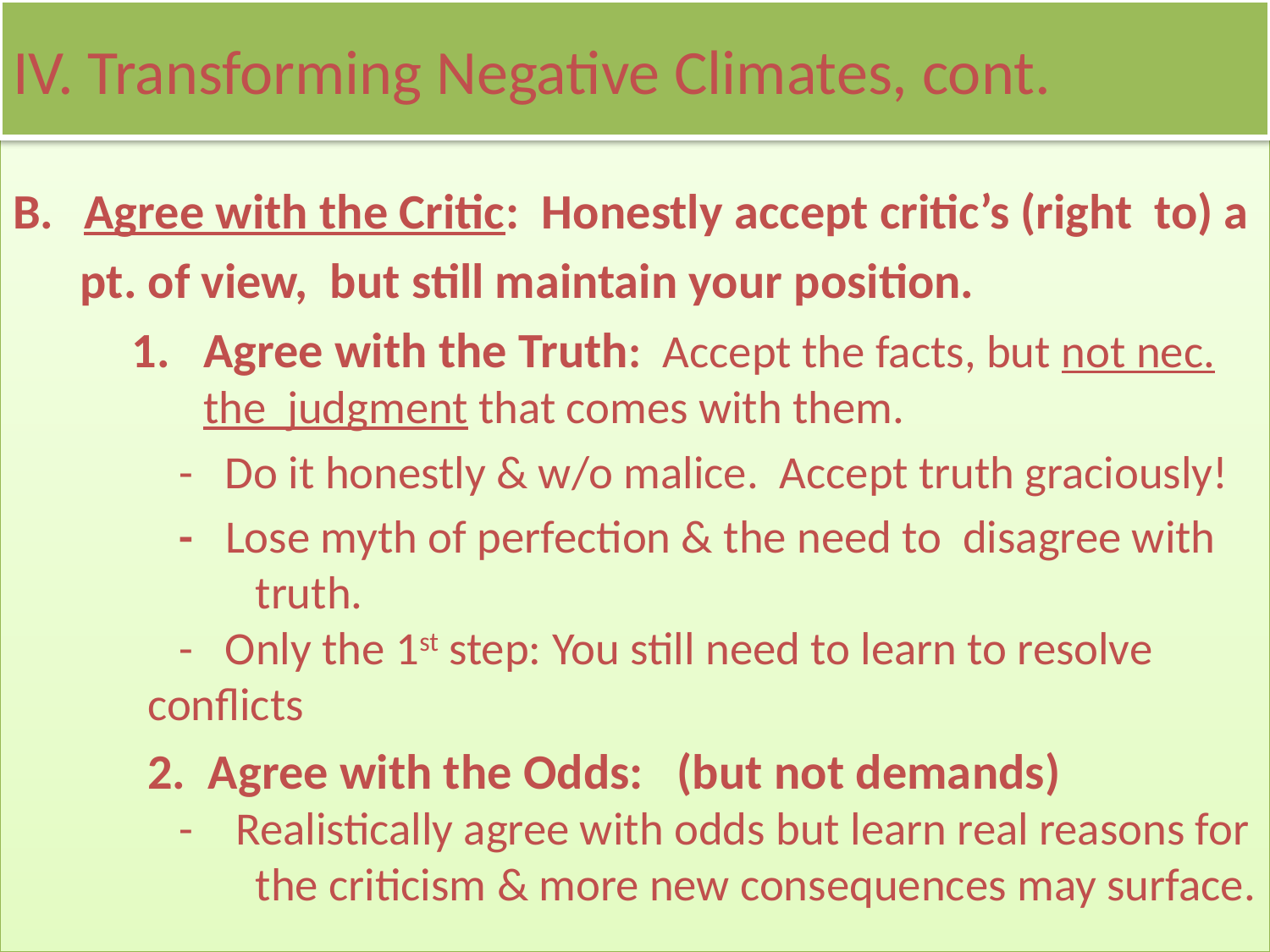

# IV. Transforming Negative Climates, cont.

Agree with the Critic:  Honestly accept critic’s (right  to) a
      pt. of view,  but still maintain your position.
Agree with the Truth:  Accept the facts, but not nec. the  judgment that comes with them.
	   -   Do it honestly & w/o malice.  Accept truth graciously!
	   -   Lose myth of perfection & the need to  disagree with     	truth.
   -   Only the 1st step: You still need to learn to resolve 	conflicts
	2.  Agree with the Odds:   (but not demands)
   -    Realistically agree with odds but learn real reasons for    	the criticism & more new consequences may surface.